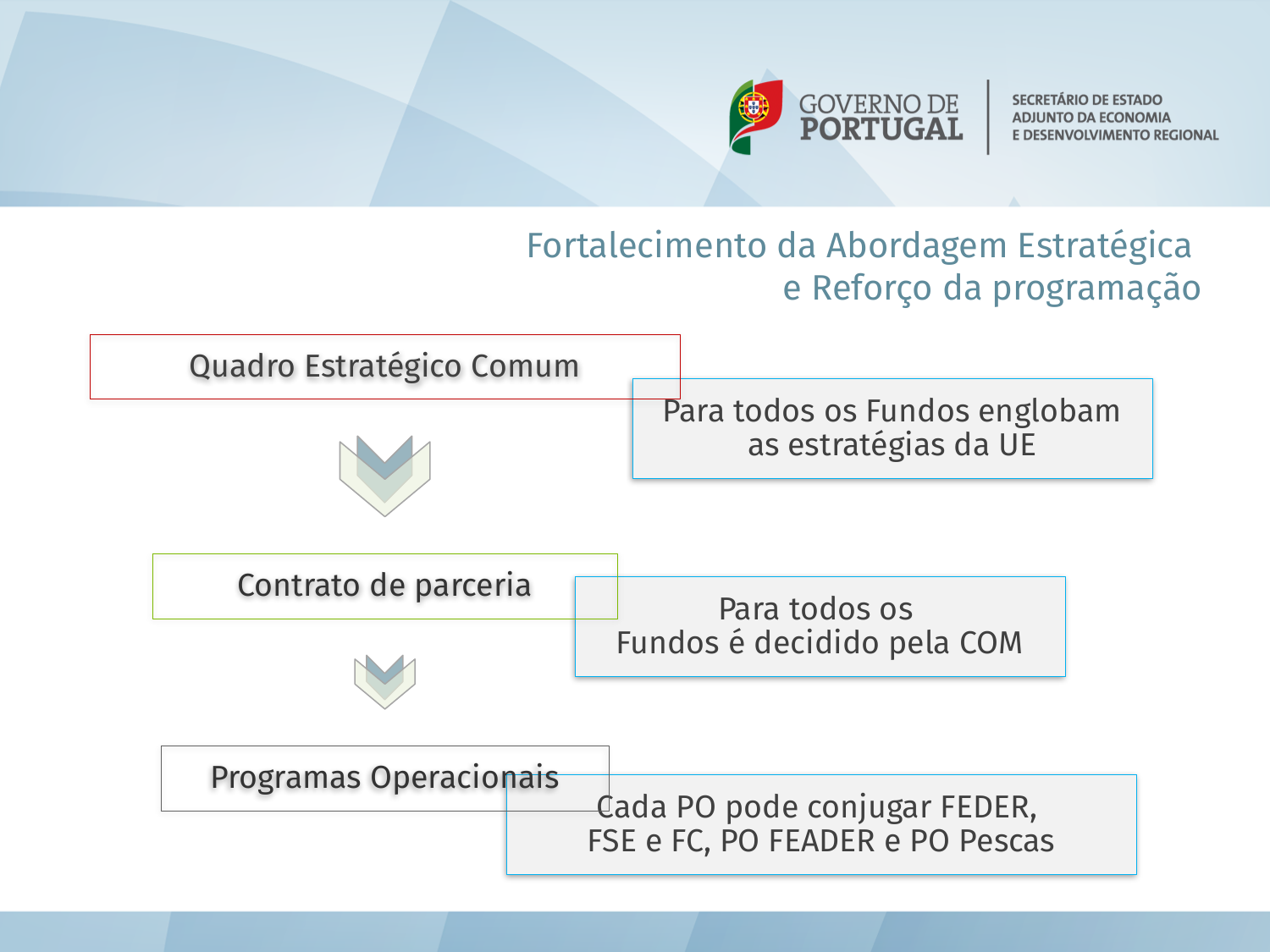

Fortalecimento da Abordagem Estratégica
e Reforço da programação
Quadro Estratégico Comum
Para todos os Fundos englobam as estratégias da UE

Contrato de parceria
Para todos os
Fundos é decidido pela COM

 Programas Operacionais
Cada PO pode conjugar FEDER,
FSE e FC, PO FEADER e PO Pescas